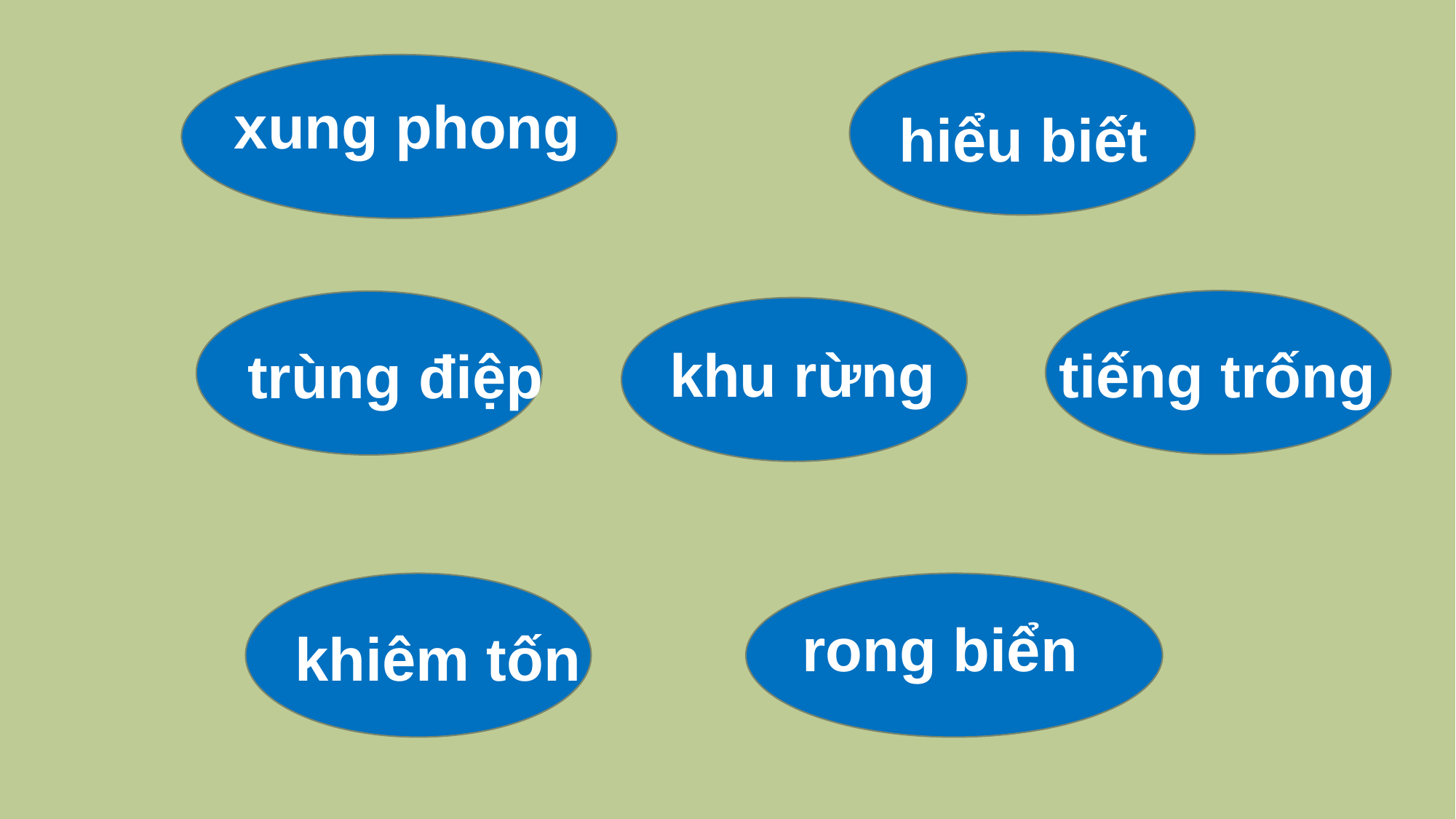

xung phong
hiểu biết

khu rừng
tiếng trống
trùng điệp

rong biển
khiêm tốn